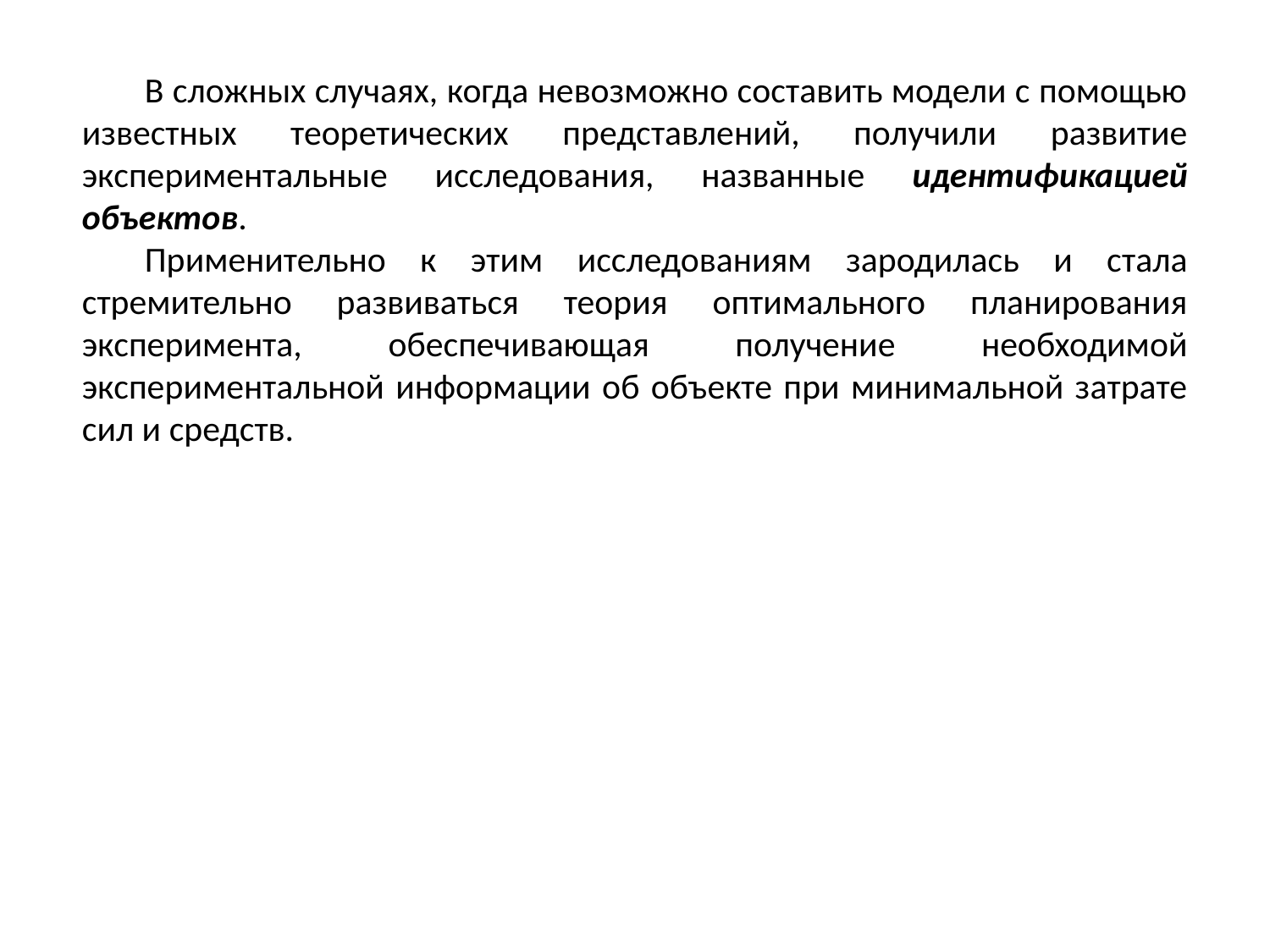

В сложных случаях, когда невозможно составить модели с помощью известных теоретических представлений, получили развитие экспериментальные исследования, названные идентификацией объектов.
Применительно к этим исследованиям зародилась и стала стремительно развиваться теория оптимального планирования эксперимента, обеспечивающая получение необходимой экспериментальной информации об объекте при минимальной затрате сил и средств.